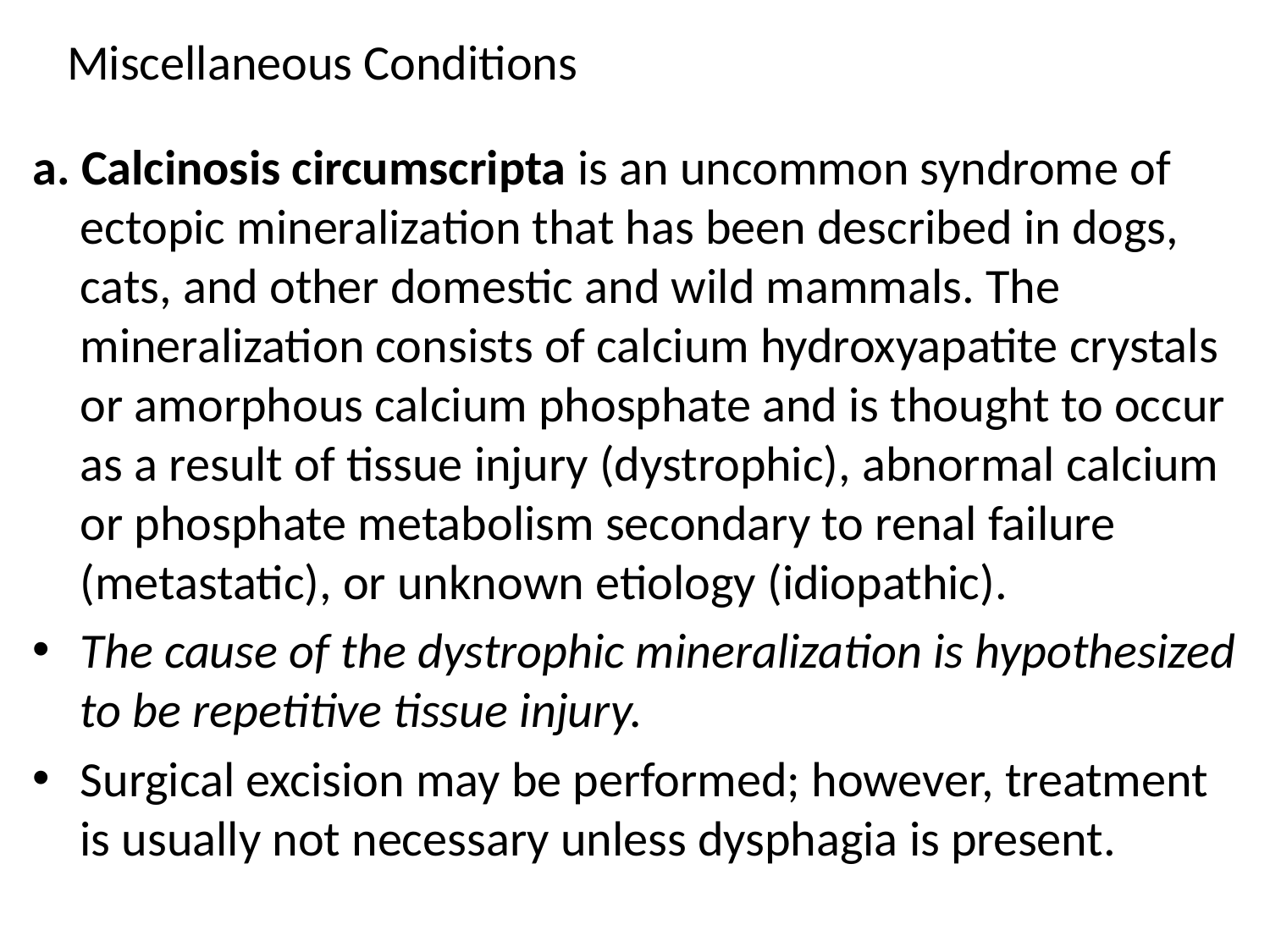

# Miscellaneous Conditions
a. Calcinosis circumscripta is an uncommon syndrome of ectopic mineralization that has been described in dogs, cats, and other domestic and wild mammals. The mineralization consists of calcium hydroxyapatite crystals or amorphous calcium phosphate and is thought to occur as a result of tissue injury (dystrophic), abnormal calcium or phosphate metabolism secondary to renal failure (metastatic), or unknown etiology (idiopathic).
The cause of the dystrophic mineralization is hypothesized to be repetitive tissue injury.
Surgical excision may be performed; however, treatment is usually not necessary unless dysphagia is present.